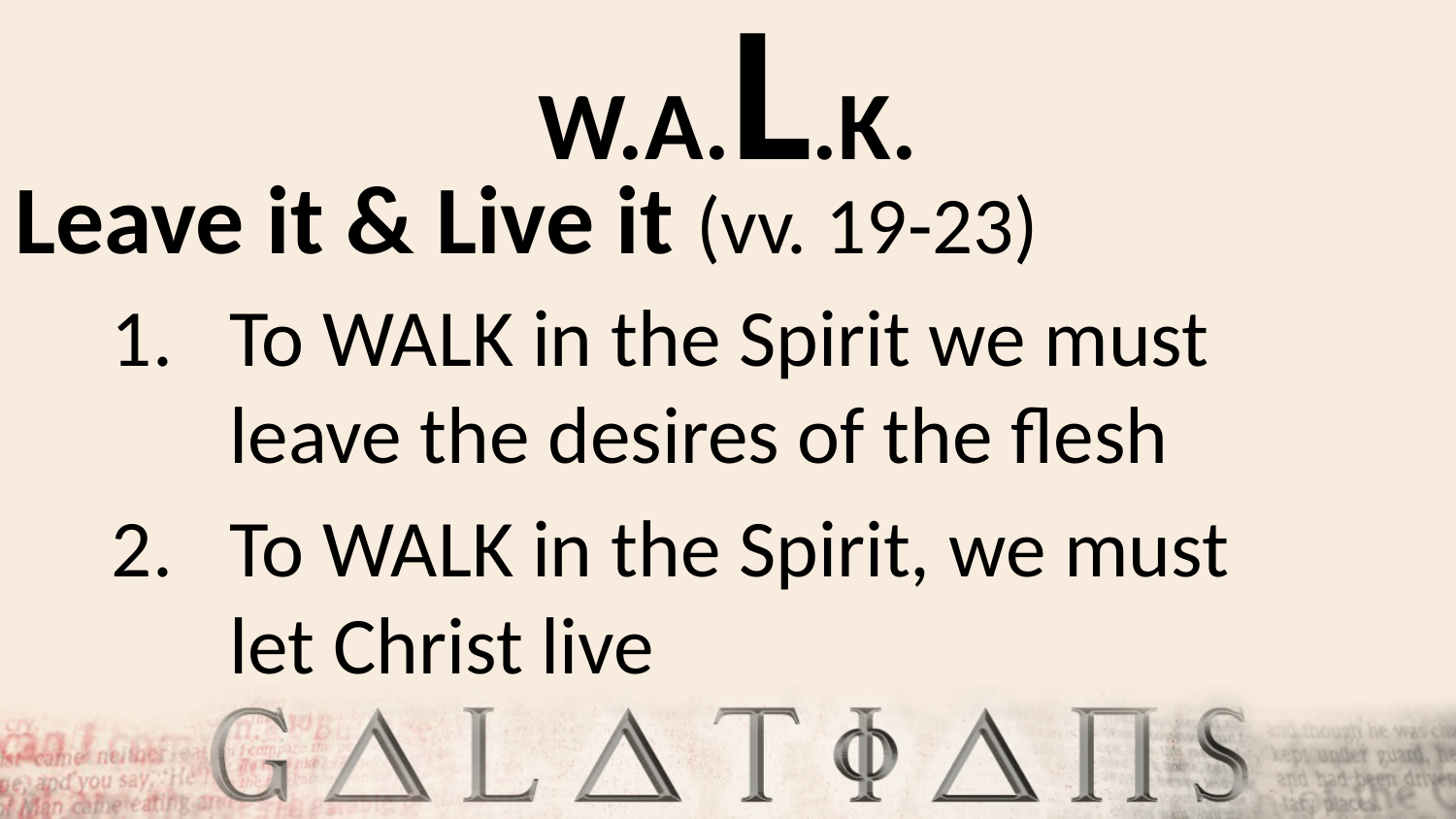

# W.A.L.K.
Leave it & Live it (vv. 19-23)
To WALK in the Spirit we must      leave the desires of the flesh
To WALK in the Spirit, we must       let Christ live